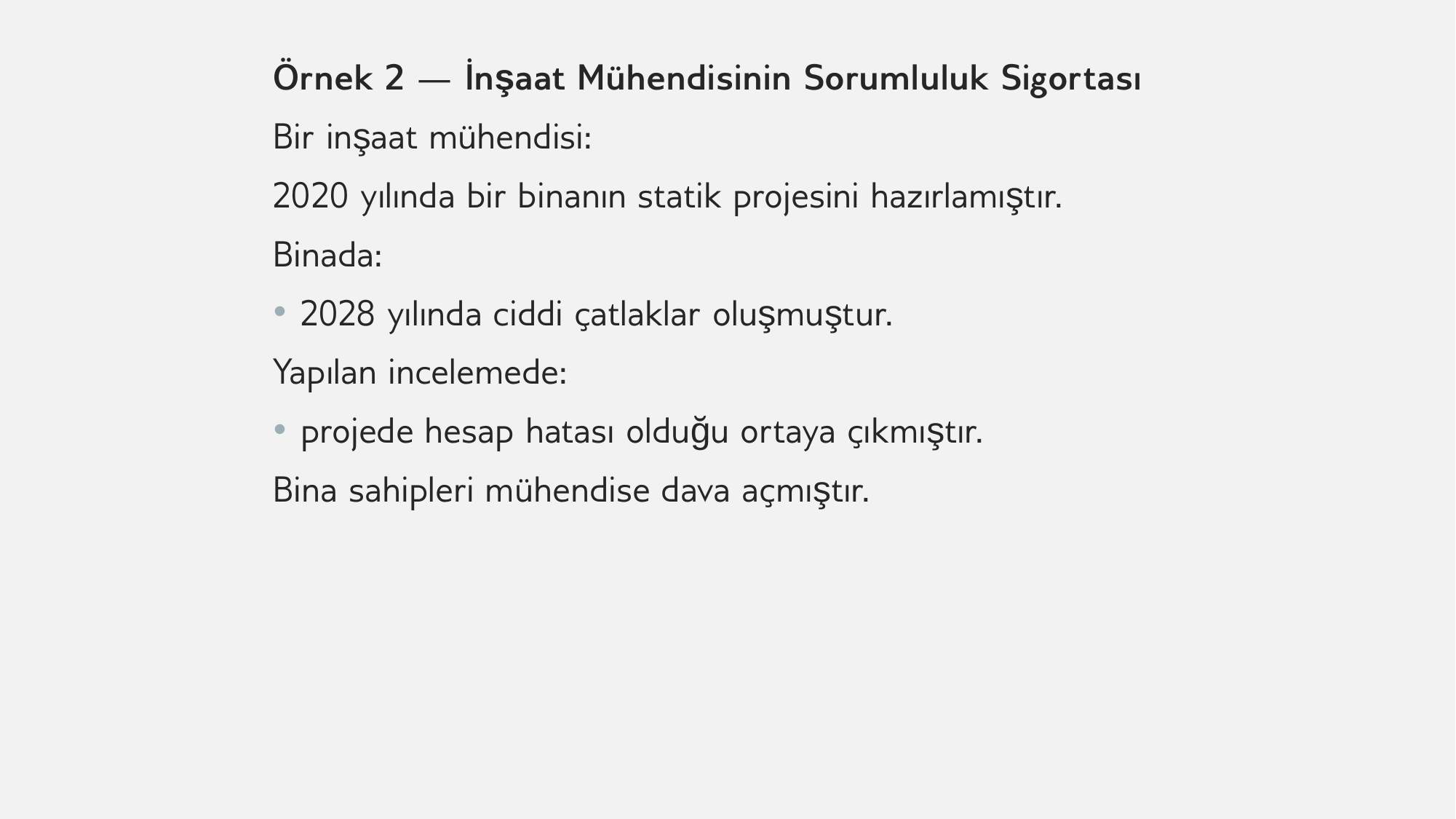

Örnek 2 — İnşaat Mühendisinin Sorumluluk Sigortası
Bir inşaat mühendisi:
2020 yılında bir binanın statik projesini hazırlamıştır.
Binada:
2028 yılında ciddi çatlaklar oluşmuştur.
Yapılan incelemede:
projede hesap hatası olduğu ortaya çıkmıştır.
Bina sahipleri mühendise dava açmıştır.